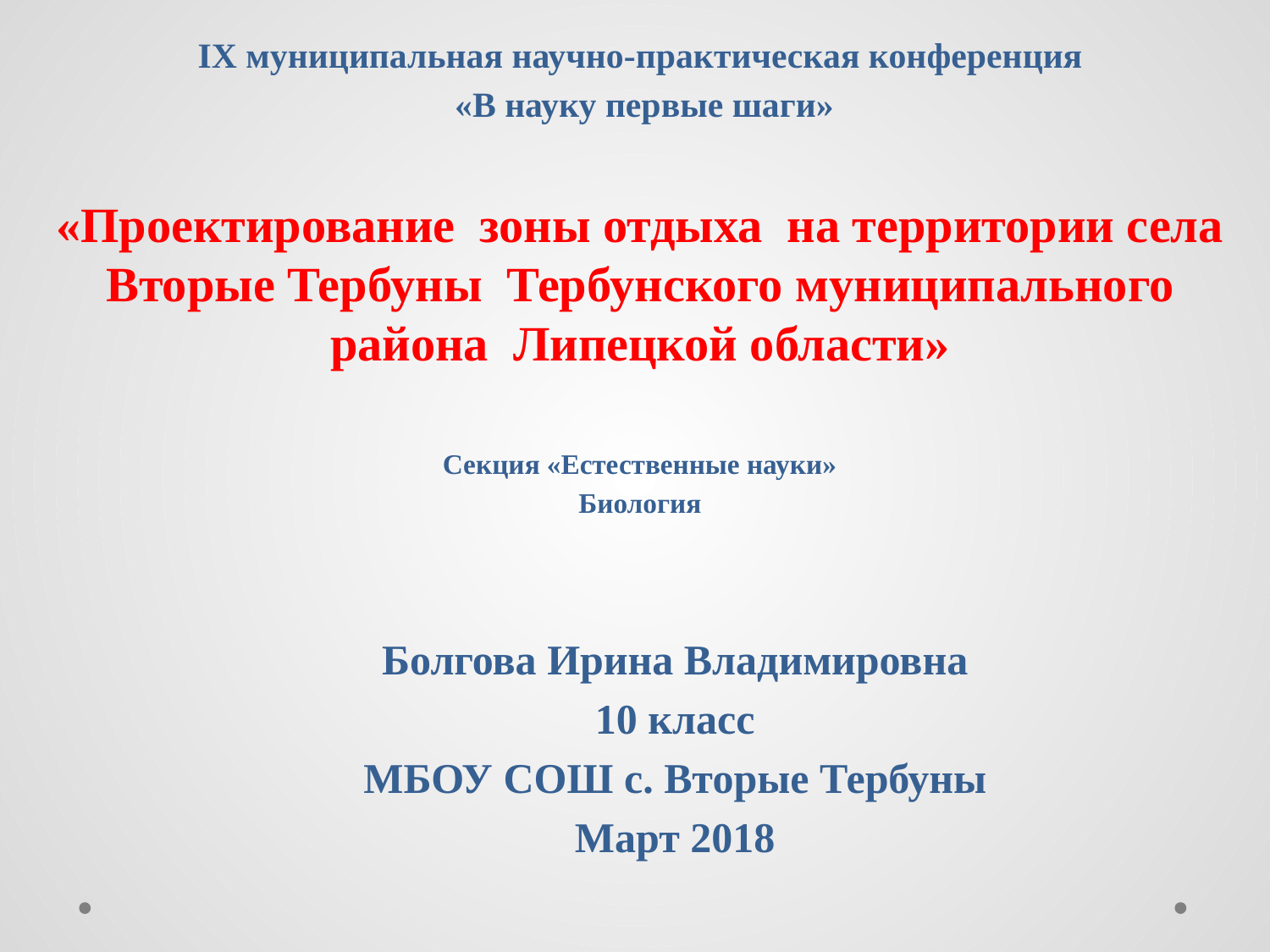

IX муниципальная научно-практическая конференция
 «В науку первые шаги»

«Проектирование  зоны отдыха  на территории села Вторые Тербуны  Тербунского муниципального района  Липецкой области»

Секция «Естественные науки»
Биология
Болгова Ирина Владимировна
10 класс
МБОУ СОШ с. Вторые Тербуны
Март 2018